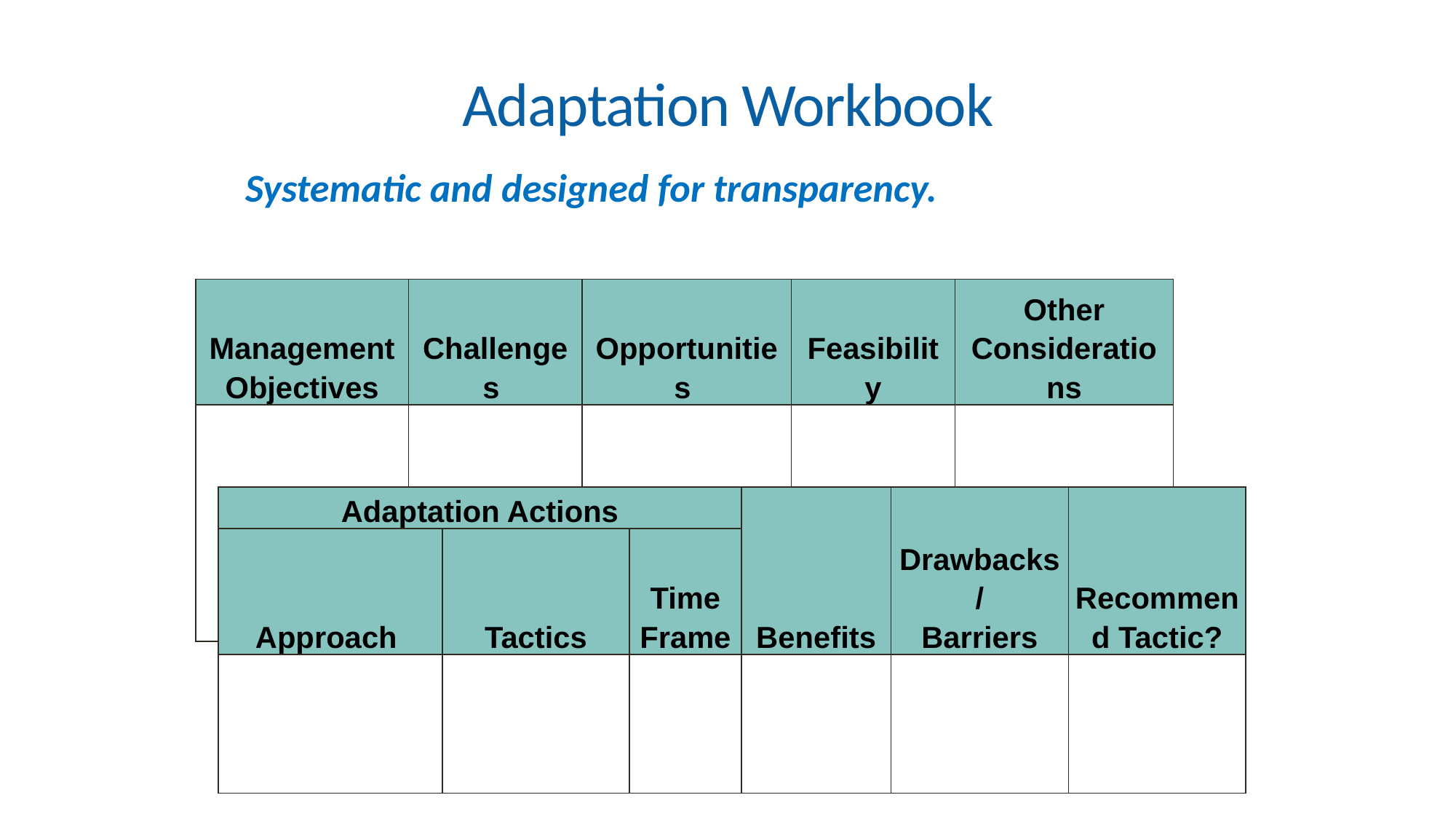

# Adaptation Workbook
Systematic and designed for transparency.

| Management Objectives | Challenges | Opportunities | Feasibility | Other Considerations |
| --- | --- | --- | --- | --- |
|  |  |  |  |  |
| Adaptation Actions |  |  | Benefits | Drawbacks/ Barriers | Recommend Tactic? |
| --- | --- | --- | --- | --- | --- |
| Approach | Tactics | Time Frame |  |  |  |
|  |  |  |  |  |  |
www.nrs.fs.fed.us/pubs/40543 and www.AdaptationWorkbook.org